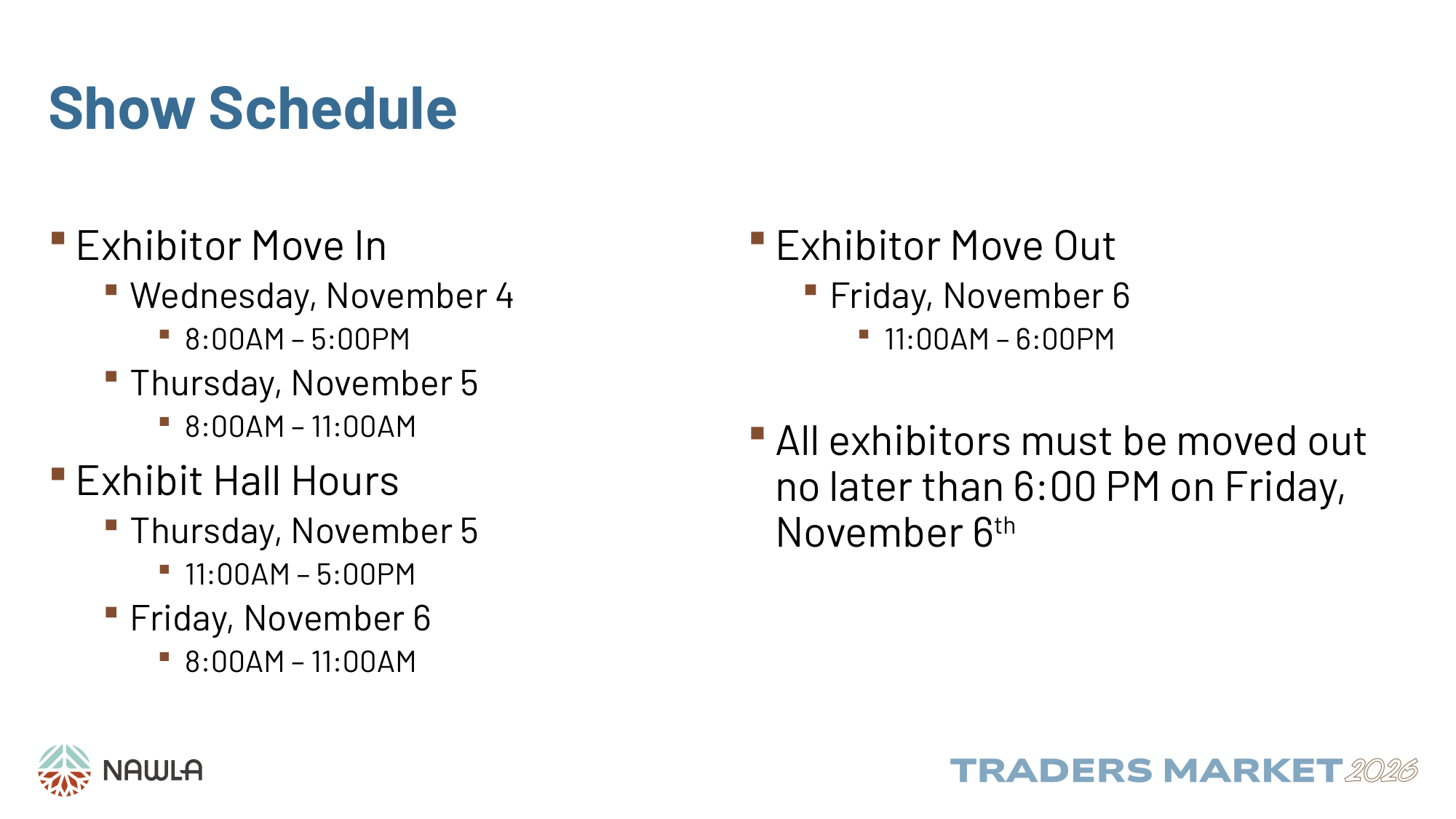

# Show Schedule
Exhibitor Move In
Wednesday, November 4
8:00AM – 5:00PM
Thursday, November 5
8:00AM – 11:00AM
Exhibit Hall Hours
Thursday, November 5
11:00AM – 5:00PM
Friday, November 6
8:00AM – 11:00AM
Exhibitor Move Out
Friday, November 6
11:00AM – 6:00PM

All exhibitors must be moved out no later than 6:00 PM on Friday, November 6th